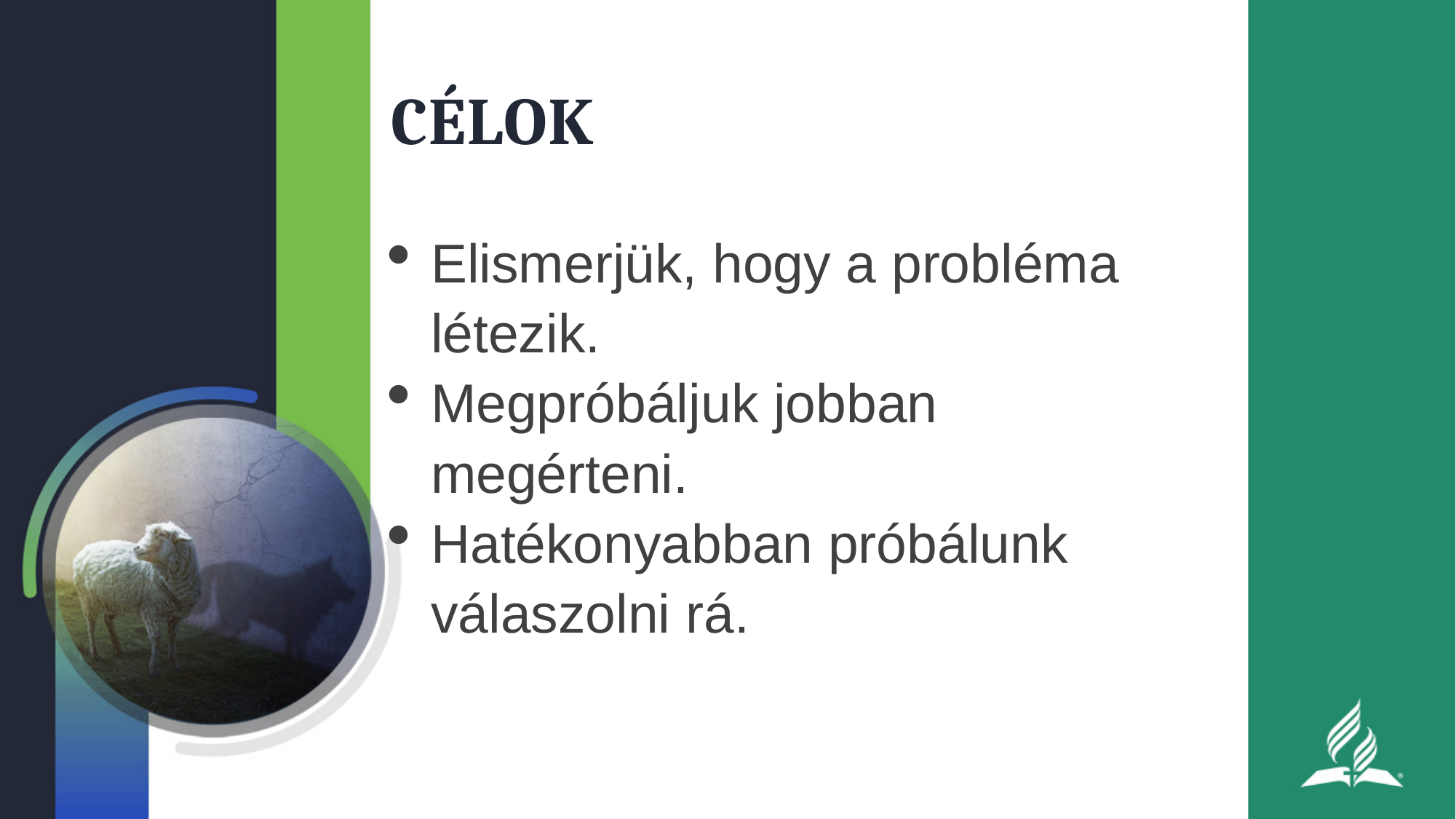

# CÉLOK
Elismerjük, hogy a probléma létezik.
Megpróbáljuk jobban megérteni.
Hatékonyabban próbálunk válaszolni rá.